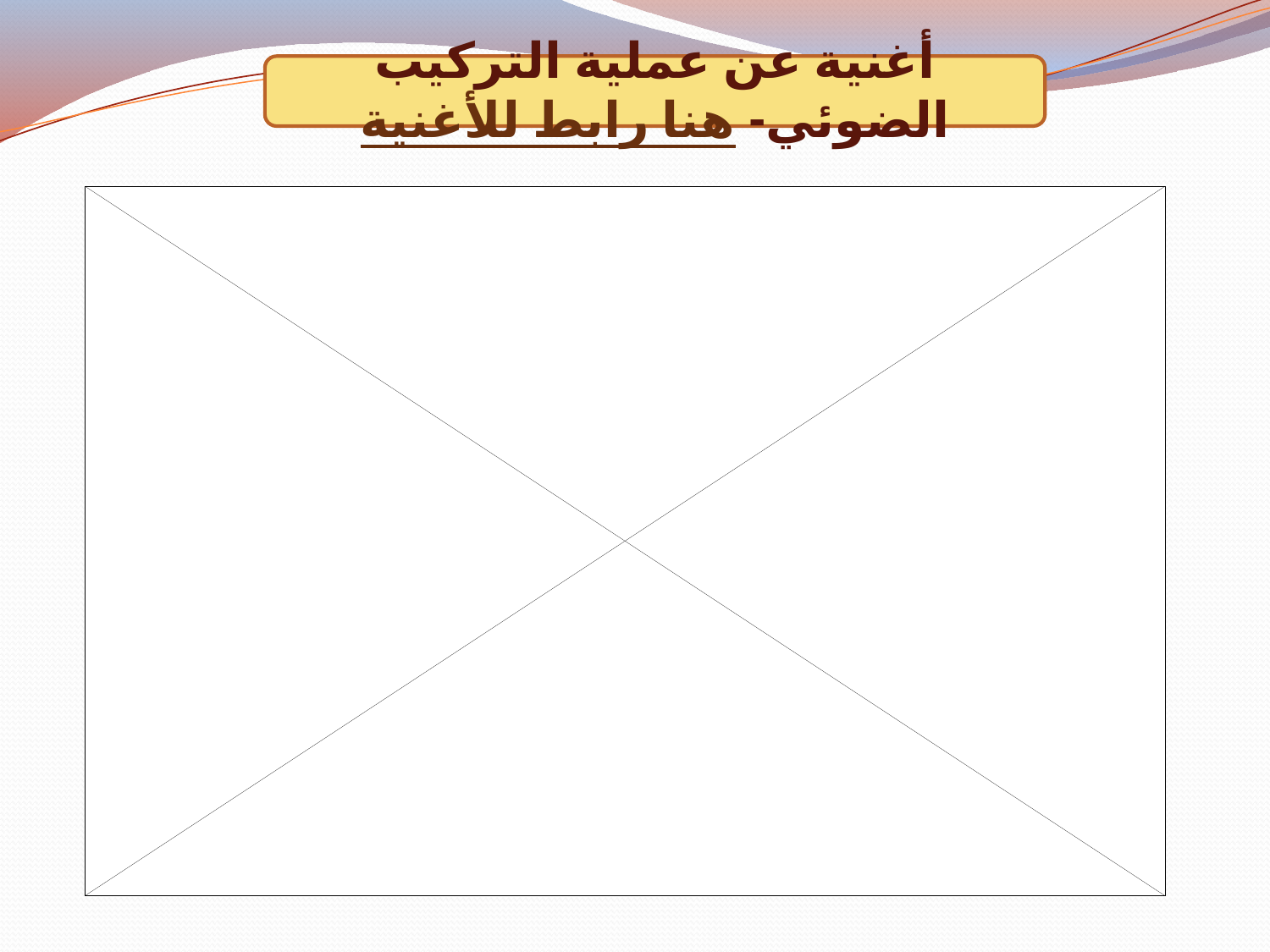

أغنية عن عملية التركيب الضوئي- هنا رابط للأغنية